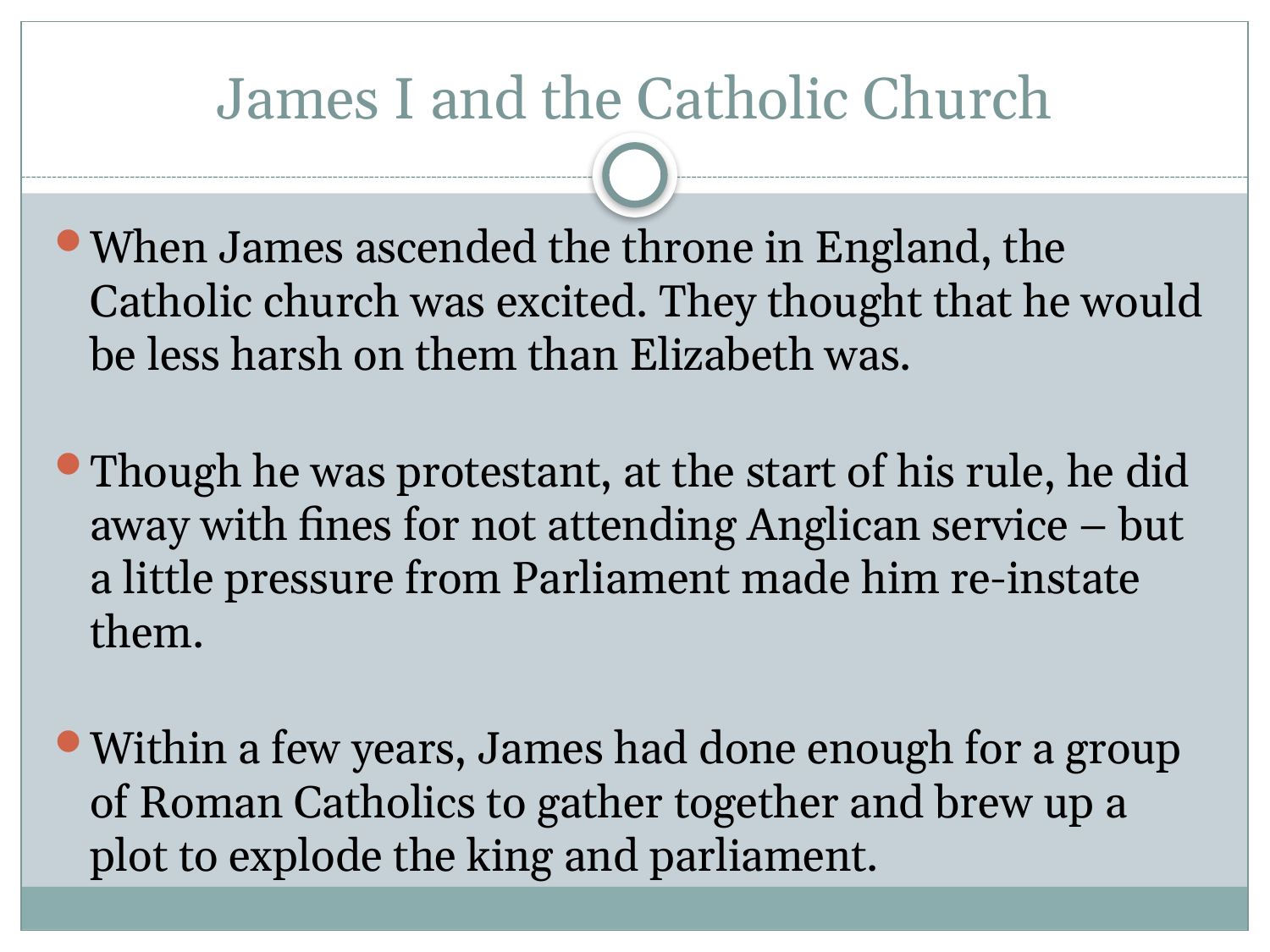

# James I and the Catholic Church
When James ascended the throne in England, the Catholic church was excited. They thought that he would be less harsh on them than Elizabeth was.
Though he was protestant, at the start of his rule, he did away with fines for not attending Anglican service – but a little pressure from Parliament made him re-instate them.
Within a few years, James had done enough for a group of Roman Catholics to gather together and brew up a plot to explode the king and parliament.